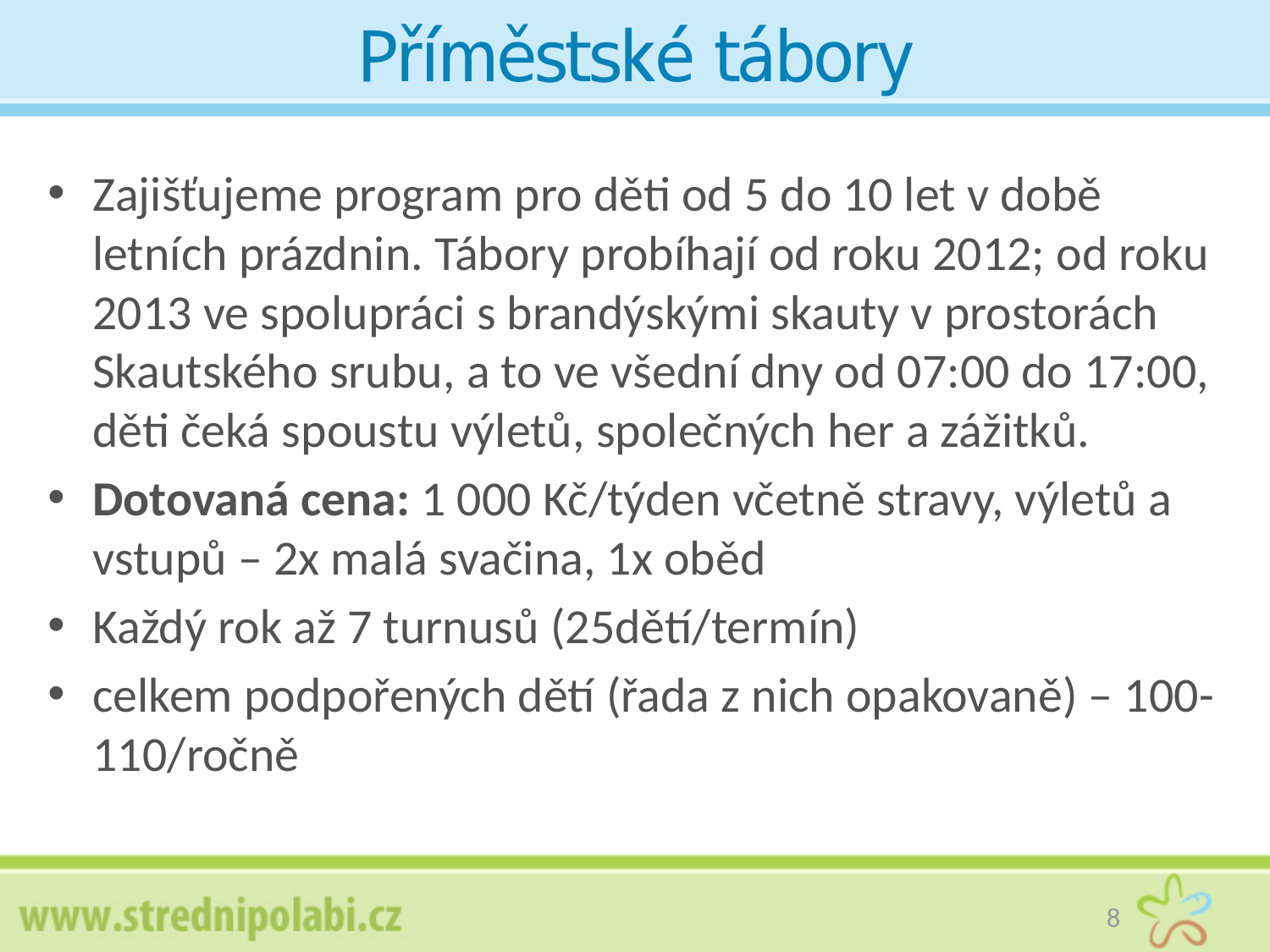

# Příměstské tábory
Zajišťujeme program pro děti od 5 do 10 let v době letních prázdnin. Tábory probíhají od roku 2012; od roku 2013 ve spolupráci s brandýskými skauty v prostorách Skautského srubu, a to ve všední dny od 07:00 do 17:00, děti čeká spoustu výletů, společných her a zážitků.
Dotovaná cena: 1 000 Kč/týden včetně stravy, výletů a vstupů – 2x malá svačina, 1x oběd
Každý rok až 7 turnusů (25dětí/termín)
celkem podpořených dětí (řada z nich opakovaně) – 100-110/ročně
8